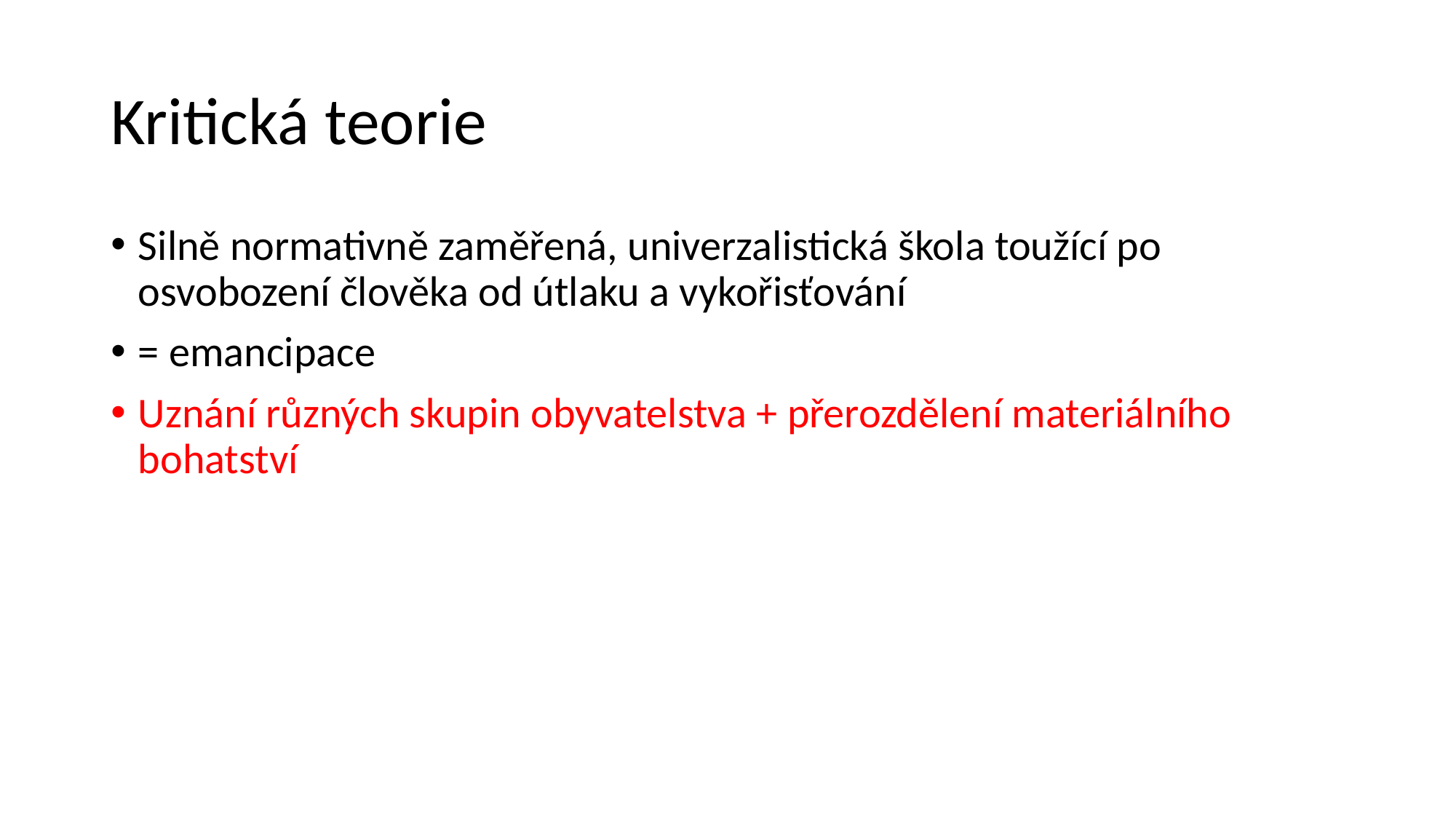

# Kritická teorie
Silně normativně zaměřená, univerzalistická škola toužící po osvobození člověka od útlaku a vykořisťování
= emancipace
Uznání různých skupin obyvatelstva + přerozdělení materiálního bohatství